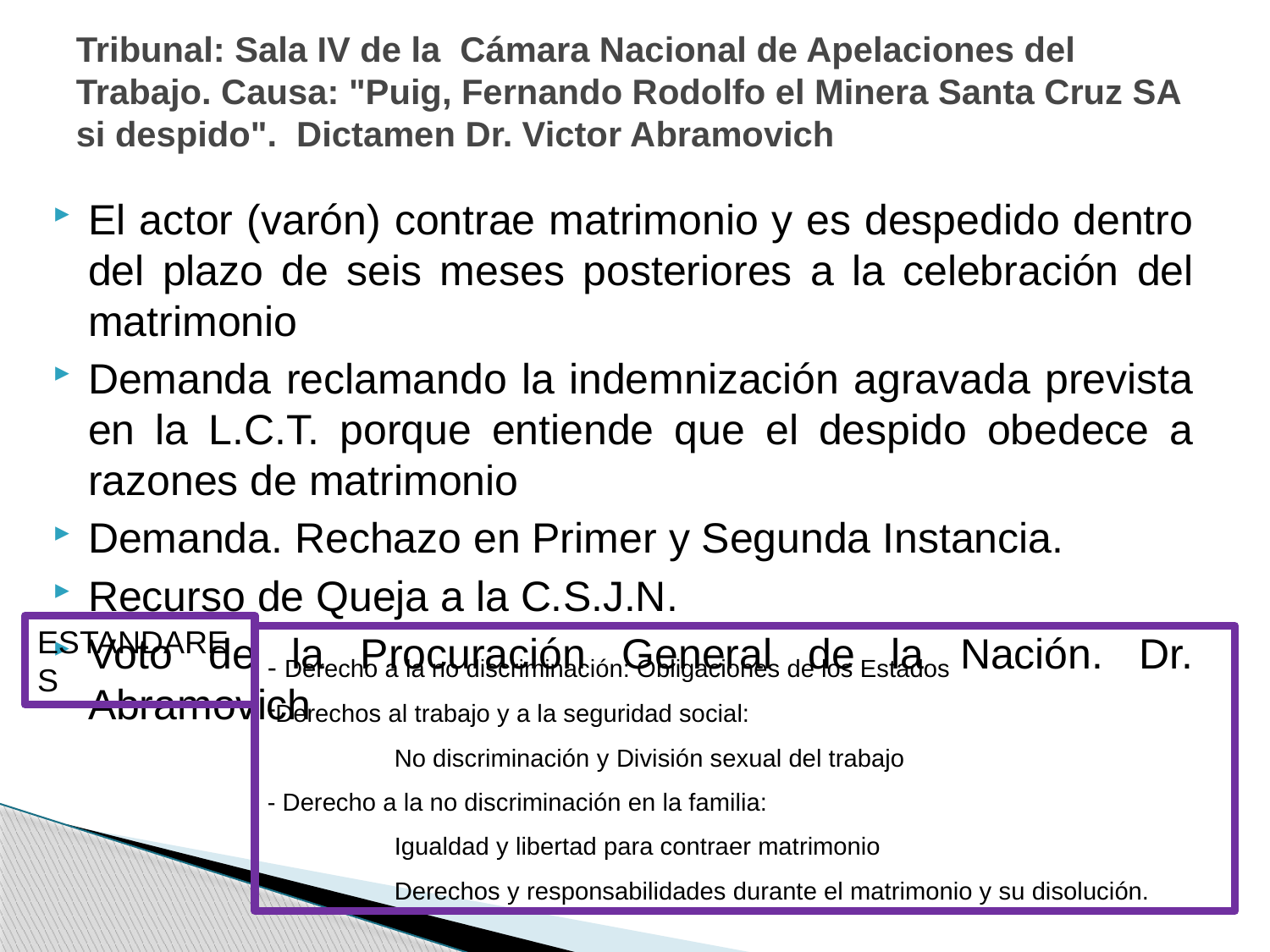

# Tribunal: Sala IV de la  Cámara Nacional de Apelaciones del Trabajo. Causa: "Puig, Fernando Rodolfo el Minera Santa Cruz SA si despido".  Dictamen Dr. Victor Abramovich
El actor (varón) contrae matrimonio y es despedido dentro del plazo de seis meses posteriores a la celebración del matrimonio
Demanda reclamando la indemnización agravada prevista en la L.C.T. porque entiende que el despido obedece a razones de matrimonio
Demanda. Rechazo en Primer y Segunda Instancia.
Recurso de Queja a la C.S.J.N.
Voto de la Procuración General de la Nación. Dr. Abramovich

ESTANDARES
- Derecho a la no discriminación: Obligaciones de los Estados
Derechos al trabajo y a la seguridad social:
No discriminación y División sexual del trabajo
- Derecho a la no discriminación en la familia:
	Igualdad y libertad para contraer matrimonio
	Derechos y responsabilidades durante el matrimonio y su disolución.